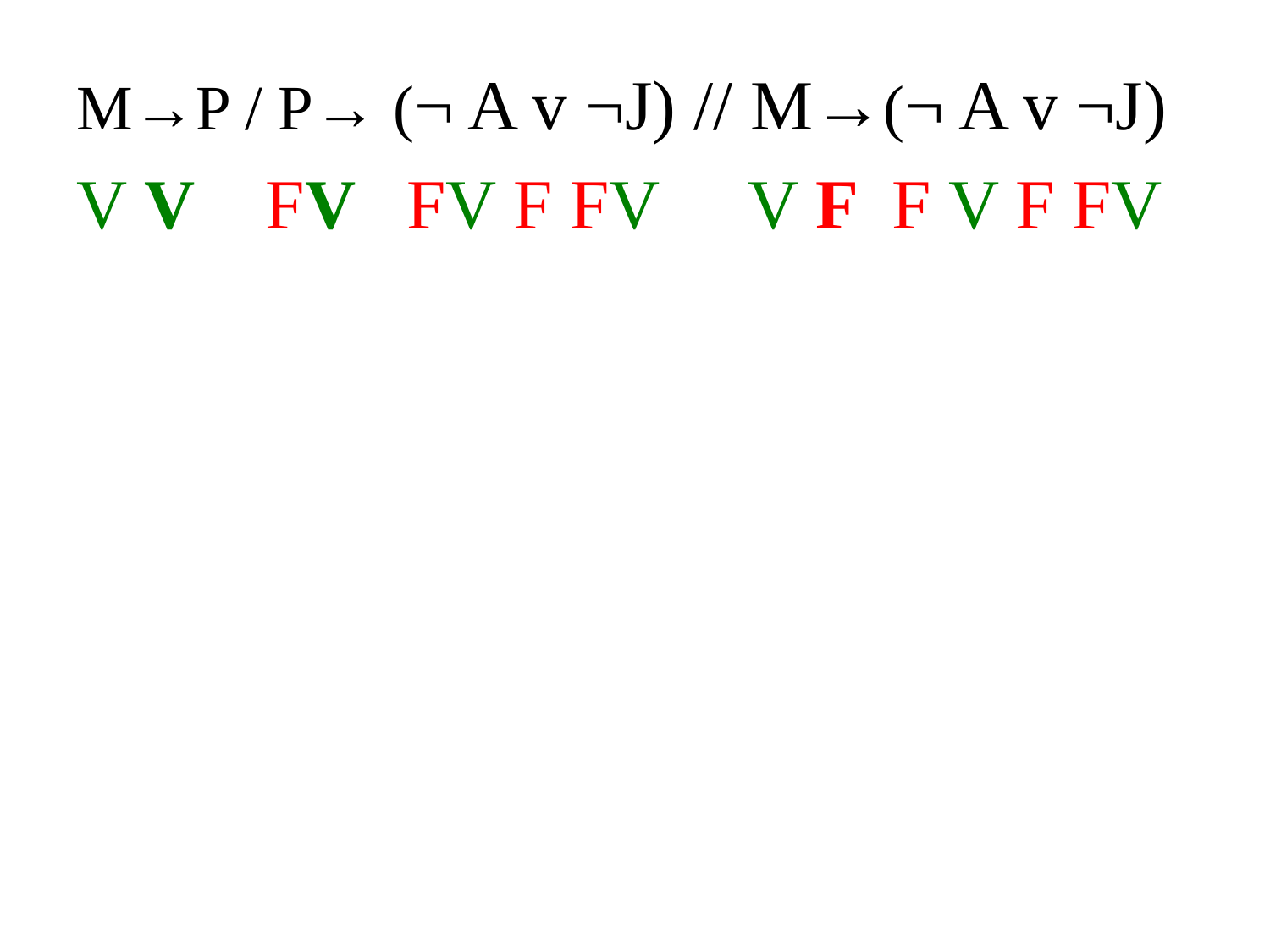

M→P / P→ (¬ A v ¬J) // M→(¬ A v ¬J)
V V    FV   FV F FV     V F  F V F FV